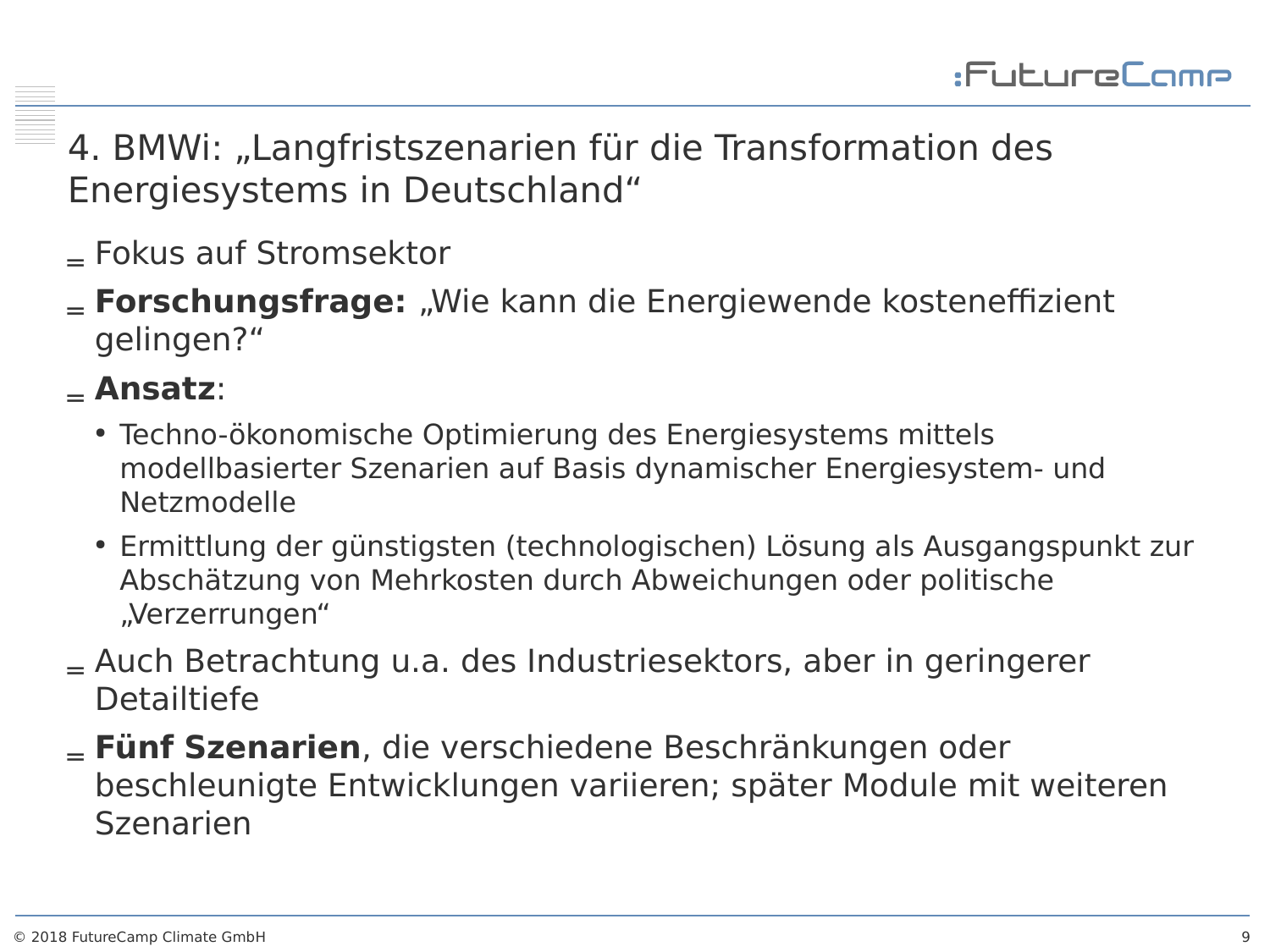

# 4. BMWi: „Langfristszenarien für die Transformation des Energiesystems in Deutschland“
Fokus auf Stromsektor
Forschungsfrage: „Wie kann die Energiewende kosteneffizient gelingen?“
Ansatz:
Techno-ökonomische Optimierung des Energiesystems mittels modellbasierter Szenarien auf Basis dynamischer Energiesystem- und Netzmodelle
Ermittlung der günstigsten (technologischen) Lösung als Ausgangspunkt zur Abschätzung von Mehrkosten durch Abweichungen oder politische „Verzerrungen“
Auch Betrachtung u.a. des Industriesektors, aber in geringerer Detailtiefe
Fünf Szenarien, die verschiedene Beschränkungen oder beschleunigte Entwicklungen variieren; später Module mit weiteren Szenarien